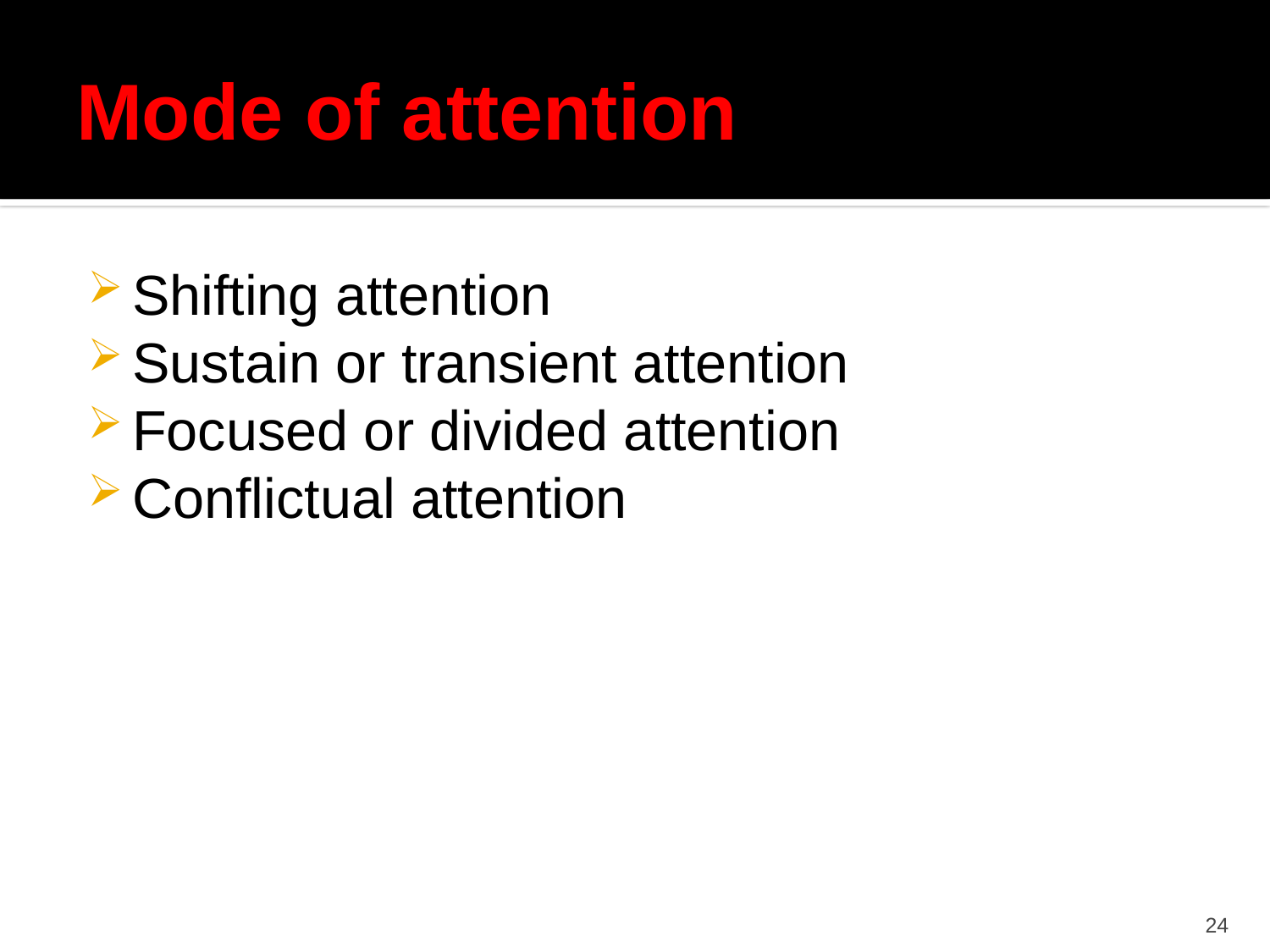

# Mode of attention
Shifting attention
Sustain or transient attention
Focused or divided attention
Conflictual attention

24